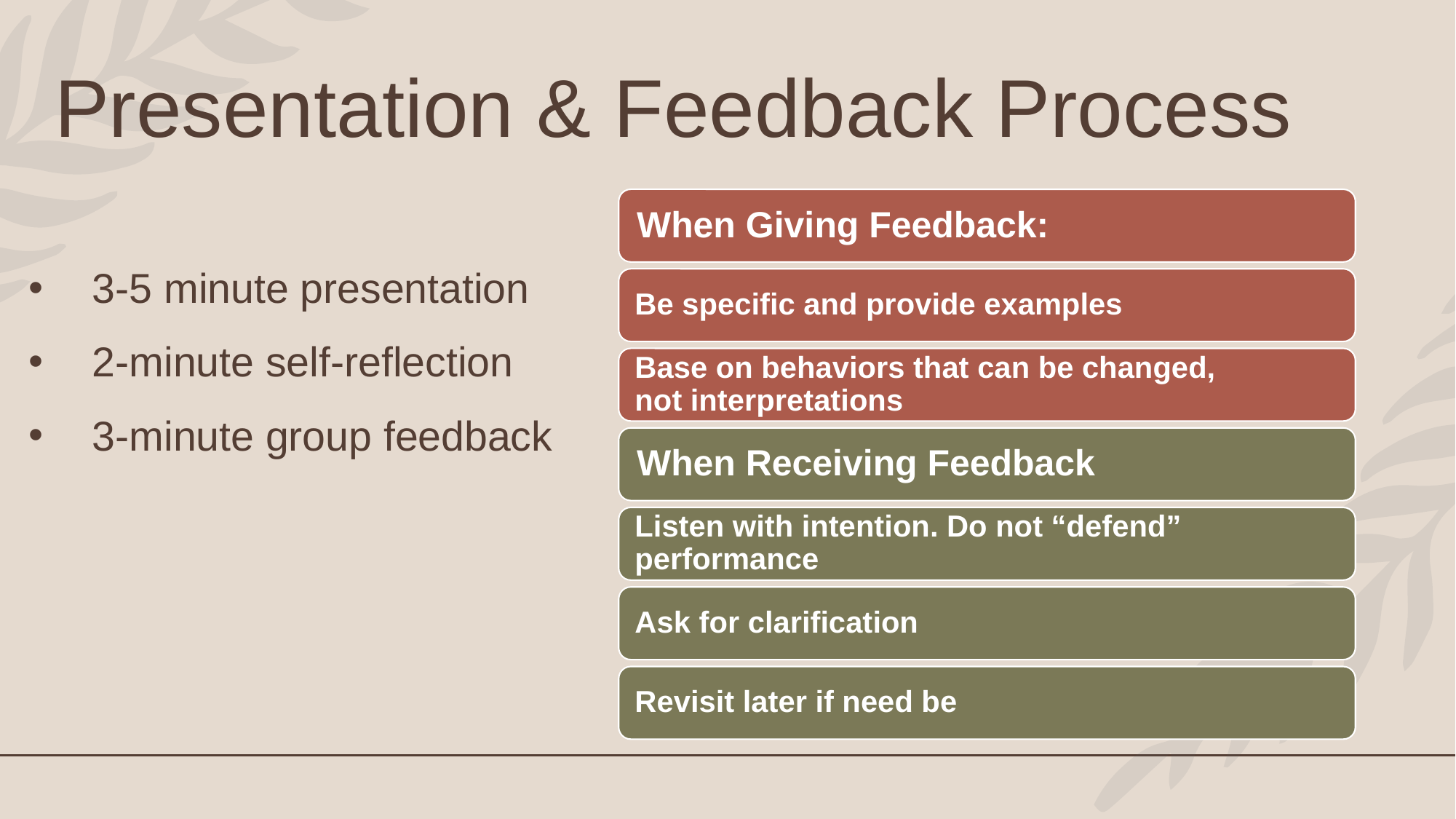

# Presentation & Feedback Process
When Giving Feedback:​
Be specific and provide examples​
Base on behaviors that can be changed, not interpretations
When Receiving Feedback​
Listen with intention. Do not “defend” performance​
Ask for clarification​
Revisit later if need be
3-5 minute presentation
2-minute self-reflection
3-minute group feedback